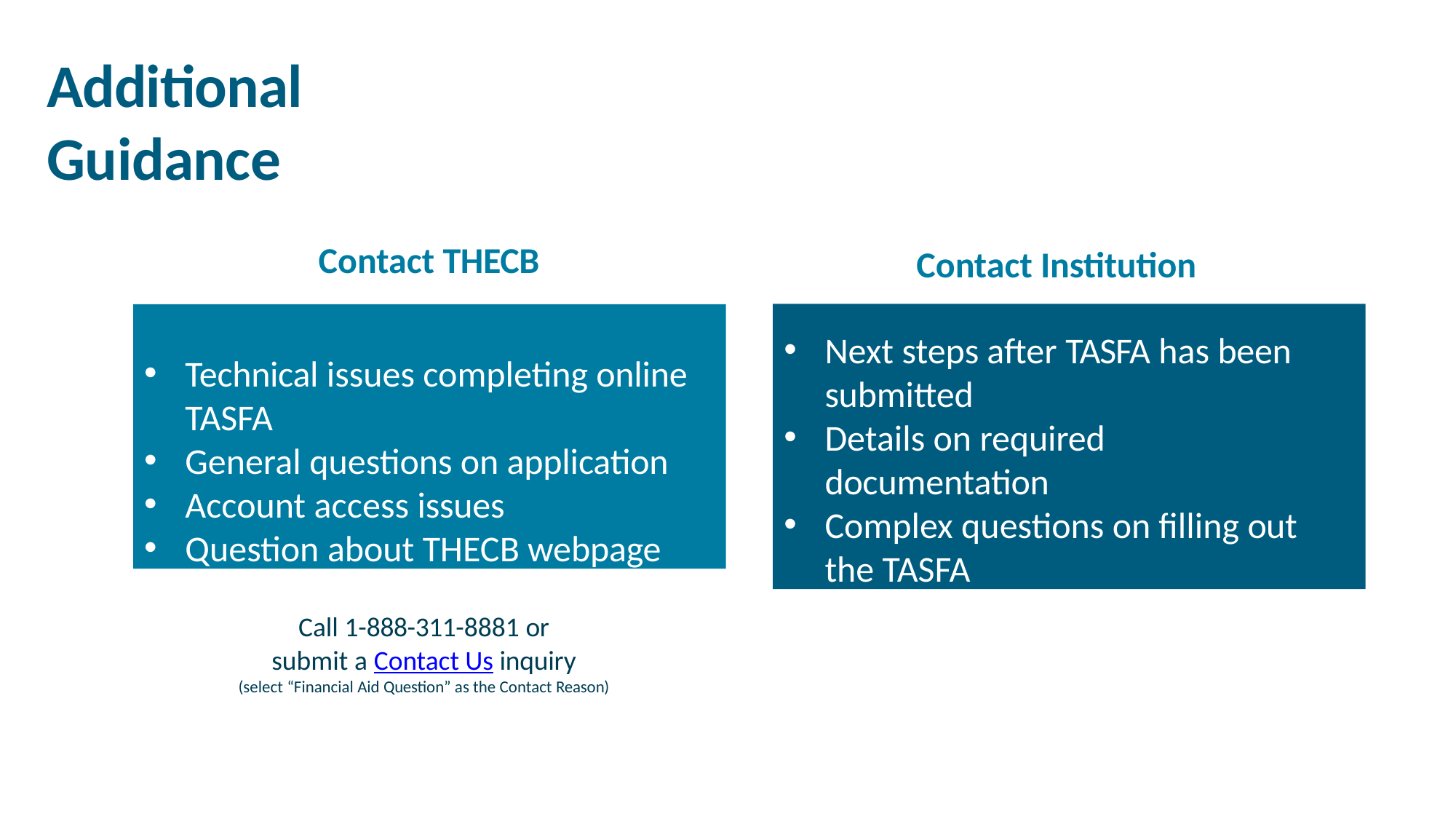

# Additional Guidance
Contact THECB
Contact Institution
Next steps after TASFA has been submitted
Details on required documentation
Complex questions on filling out the TASFA

Technical issues completing online TASFA
General questions on application
Account access issues
Question about THECB webpage
Call 1-888-311-8881 or
submit a Contact Us inquiry
(select “Financial Aid Question” as the Contact Reason)